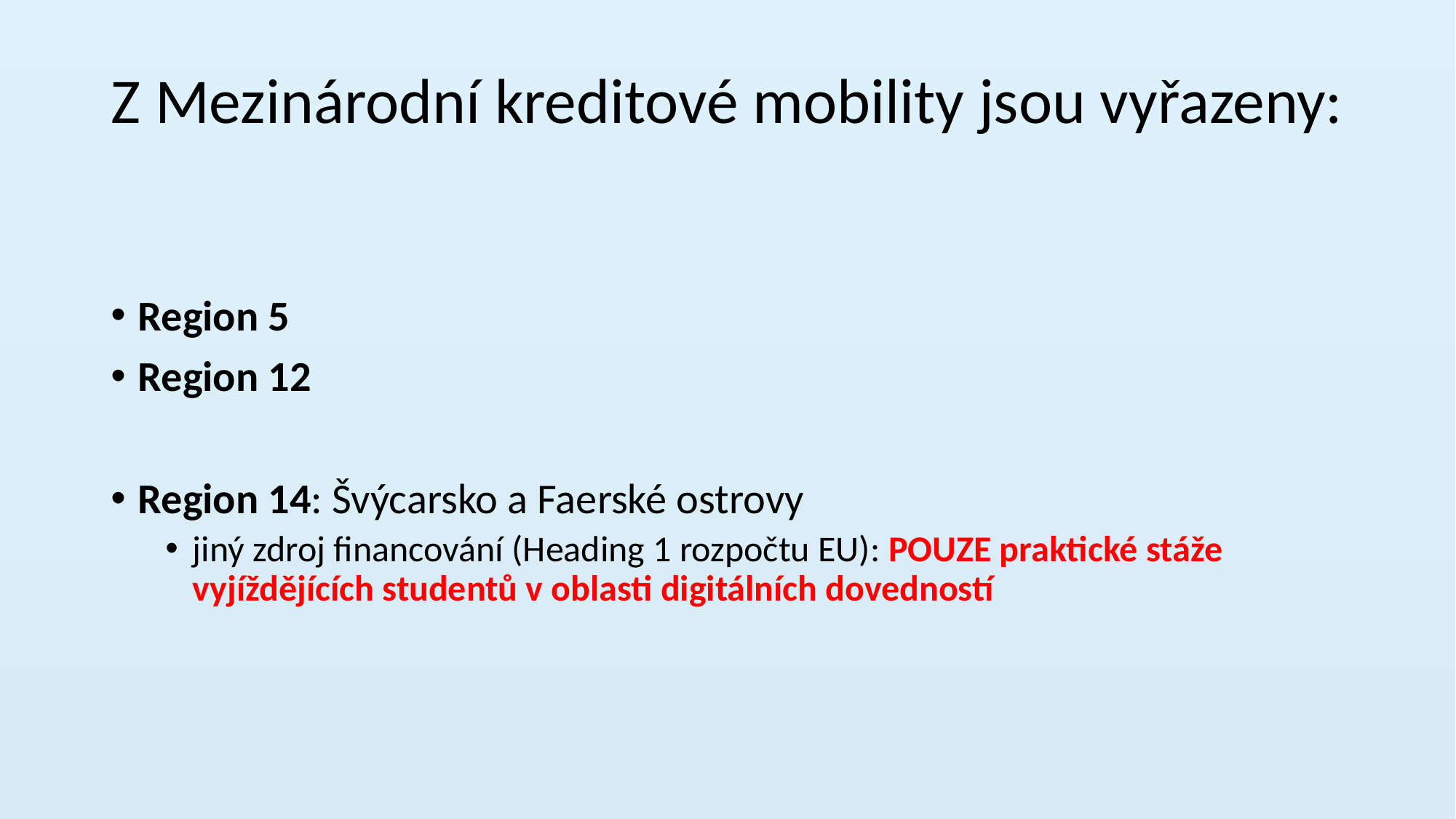

# Z Mezinárodní kreditové mobility jsou vyřazeny:
Region 5
Region 12

Region 14: Švýcarsko a Faerské ostrovy
jiný zdroj financování (Heading 1 rozpočtu EU): POUZE praktické stáže vyjíždějících studentů v oblasti digitálních dovedností